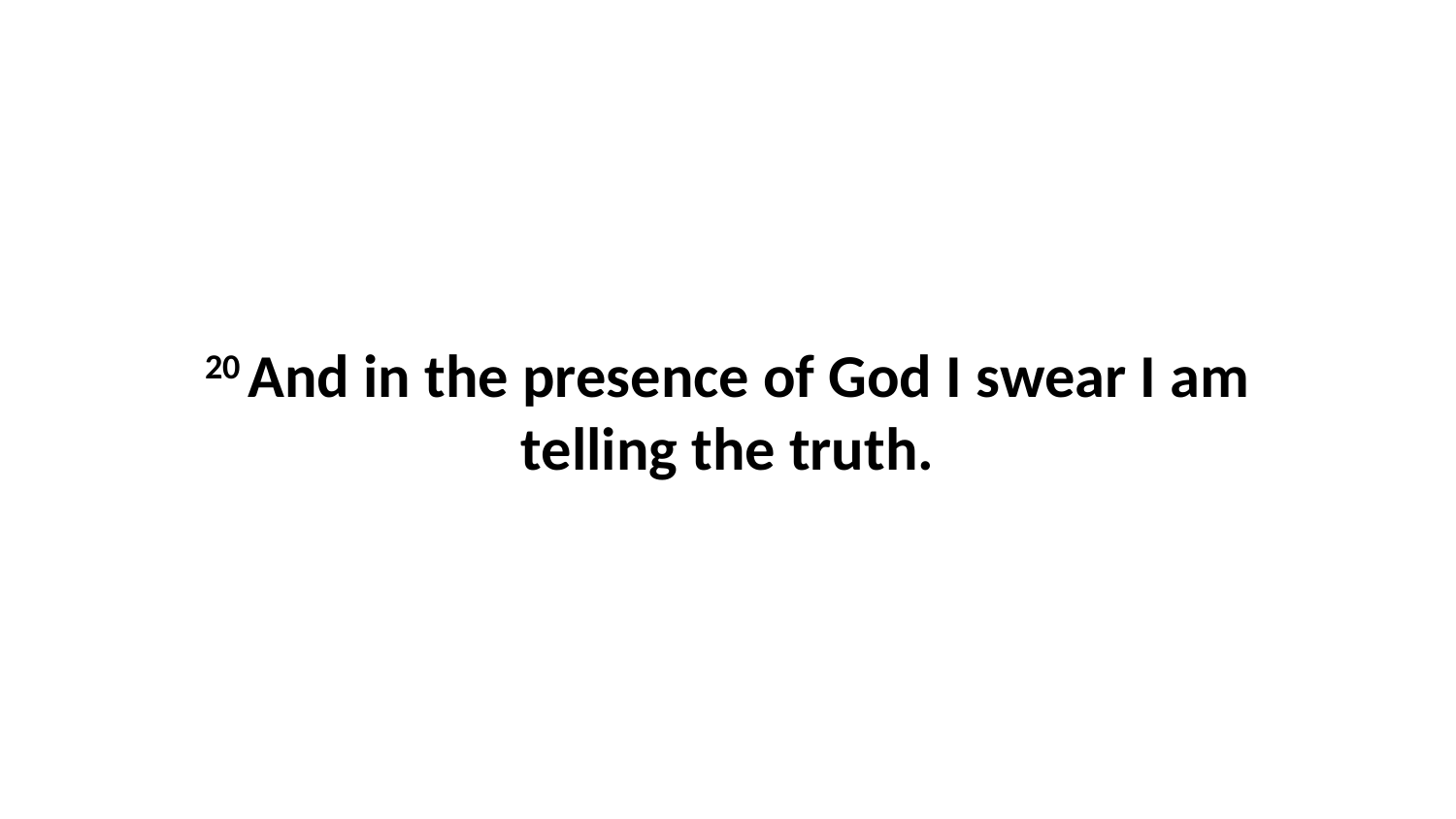

20 And in the presence of God I swear I am telling the truth.